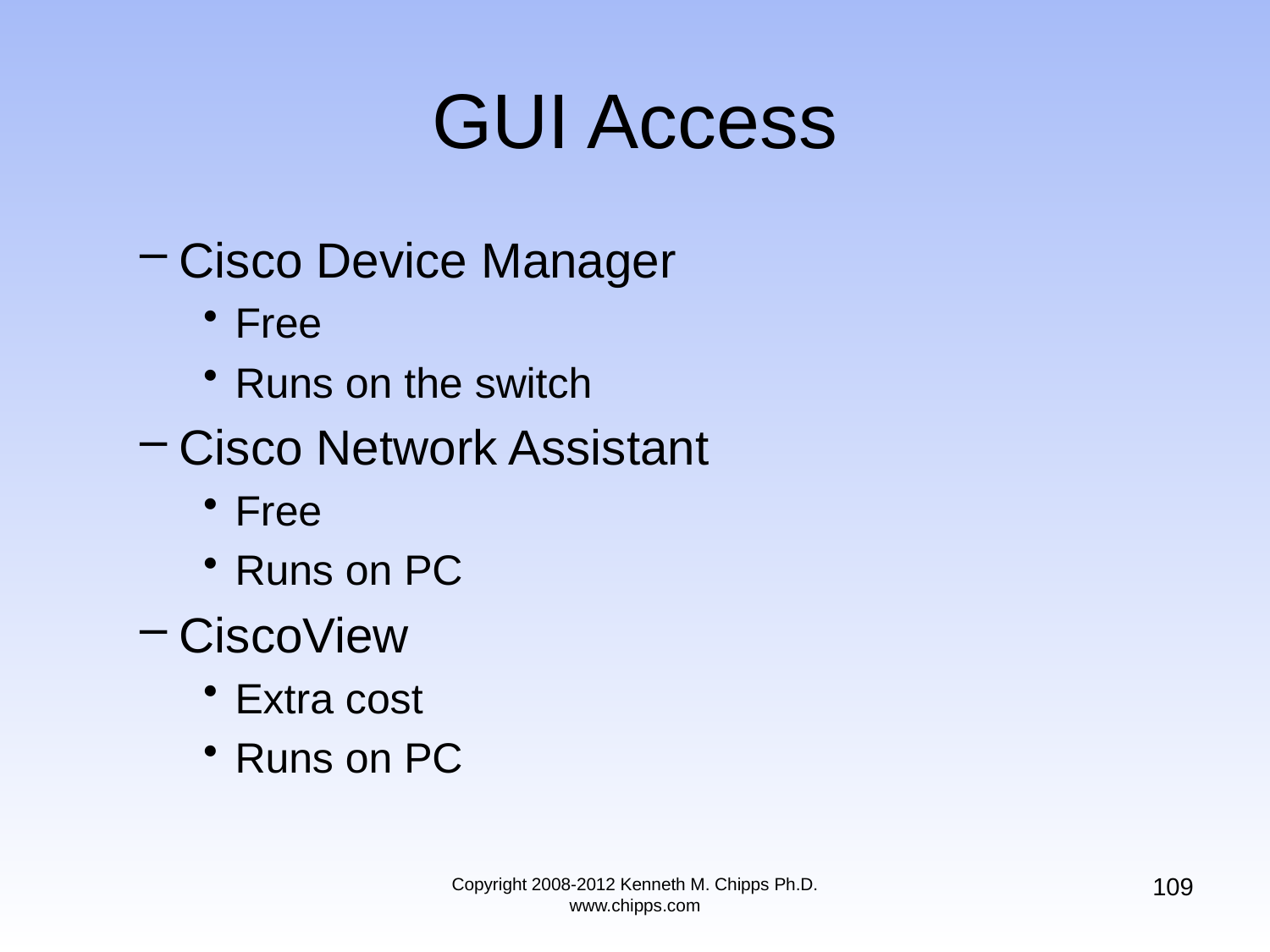

Cisco Device Manager
Free
Runs on the switch
Cisco Network Assistant
Free
Runs on PC
CiscoView
Extra cost
Runs on PC
# GUI Access
109
Copyright 2008-2012 Kenneth M. Chipps Ph.D. www.chipps.com